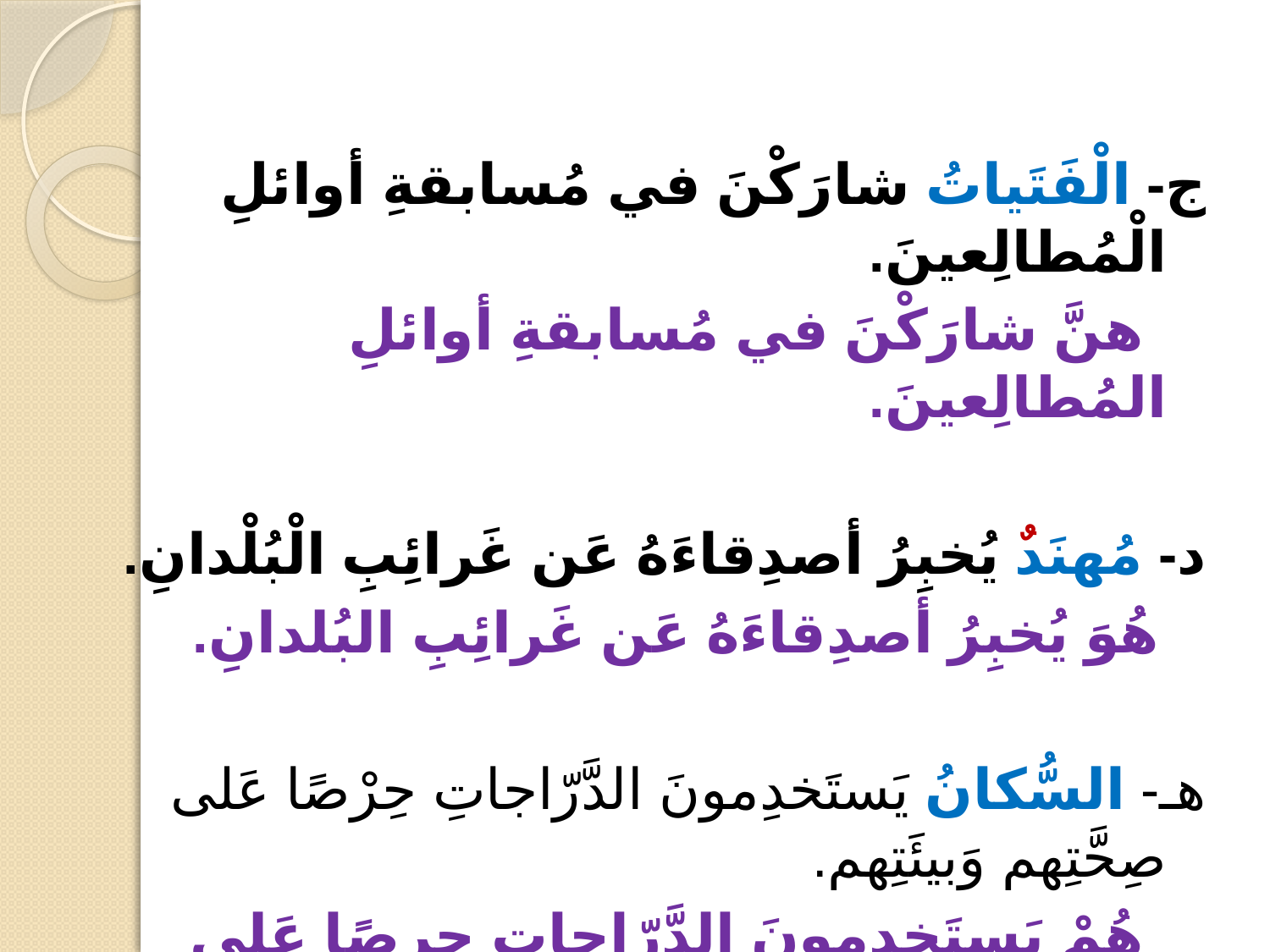

ج- الْفَتَياتُ شارَكْنَ في مُسابقةِ أوائلِ الْمُطالِعينَ.
    هنَّ شارَكْنَ في مُسابقةِ أوائلِ المُطالِعينَ.

د- مُهنَدٌ يُخبِرُ أصدِقاءَهُ عَن غَرائِبِ الْبُلْدانِ.
   هُوَ يُخبِرُ أصدِقاءَهُ عَن غَرائِبِ البُلدانِ.

هـ- السُّكانُ يَستَخدِمونَ الدَّرّاجاتِ حِرْصًا عَلى صِحَّتِهم وَبيئَتِهم.
    هُمْ يَستَخدِمونَ الدَّرّاجاتِ حِرصًا عَلى صِحَّتِهم وَبيئَتِهم.